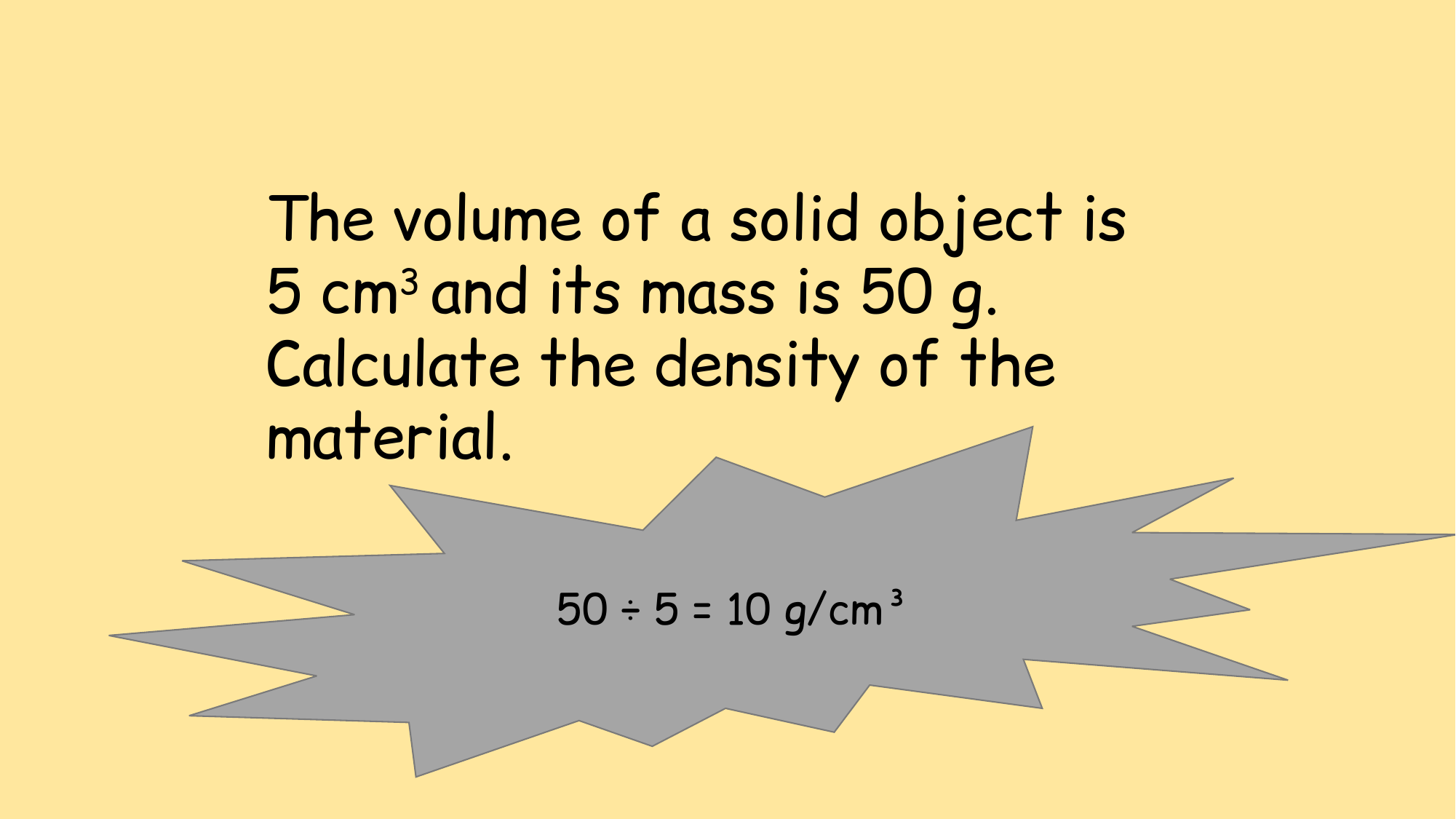

The volume of a solid object is 5 cm3 and its mass is 50 g. Calculate the density of the material.

50 ÷ 5 = 10 g/cm³